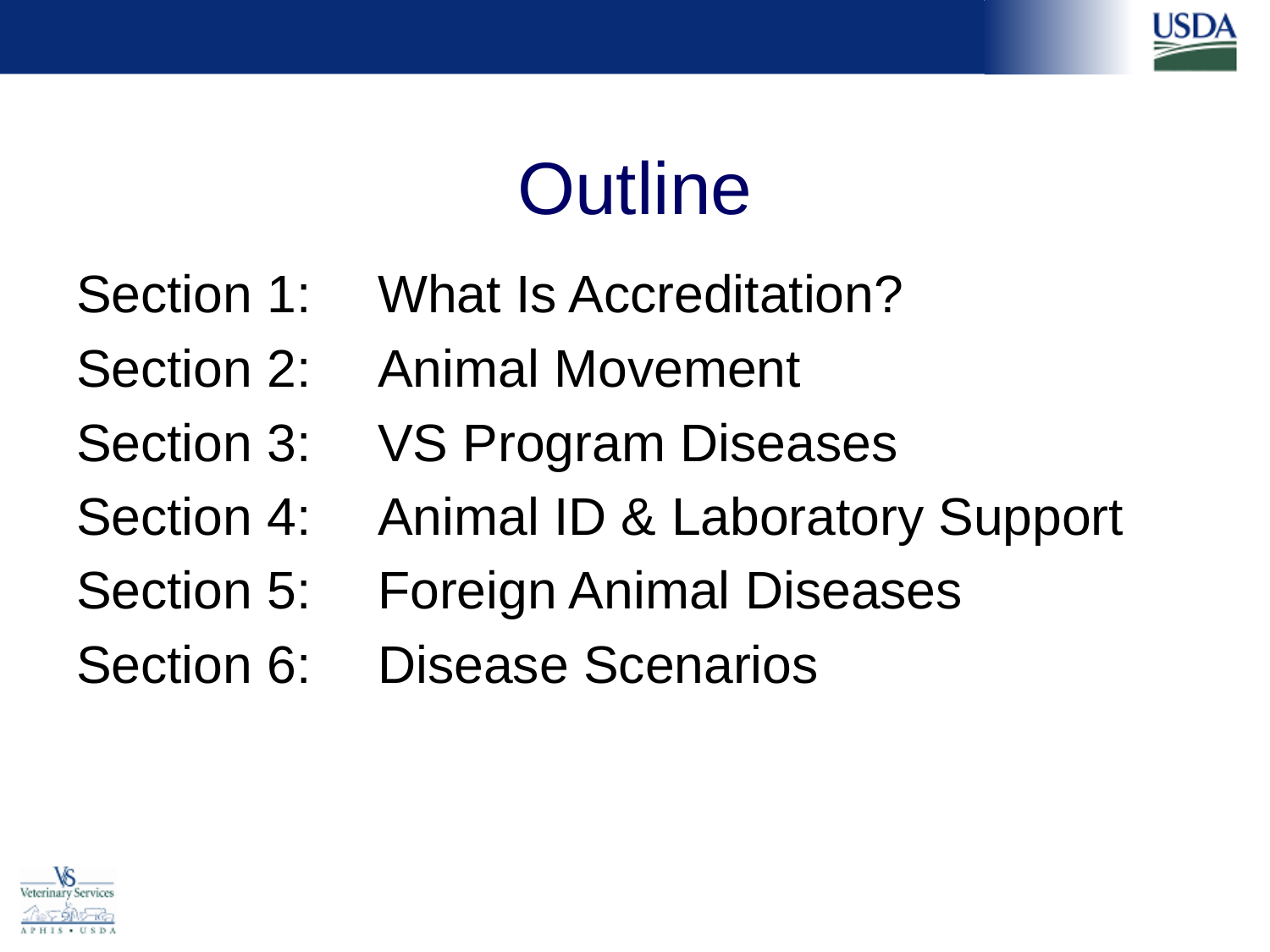

# Outline
Section 1:  	What Is Accreditation?
Section 2:  	Animal Movement
Section 3:  	VS Program Diseases
Section 4: 	Animal ID & Laboratory Support
Section 5: 	Foreign Animal Diseases
Section 6: 	Disease Scenarios